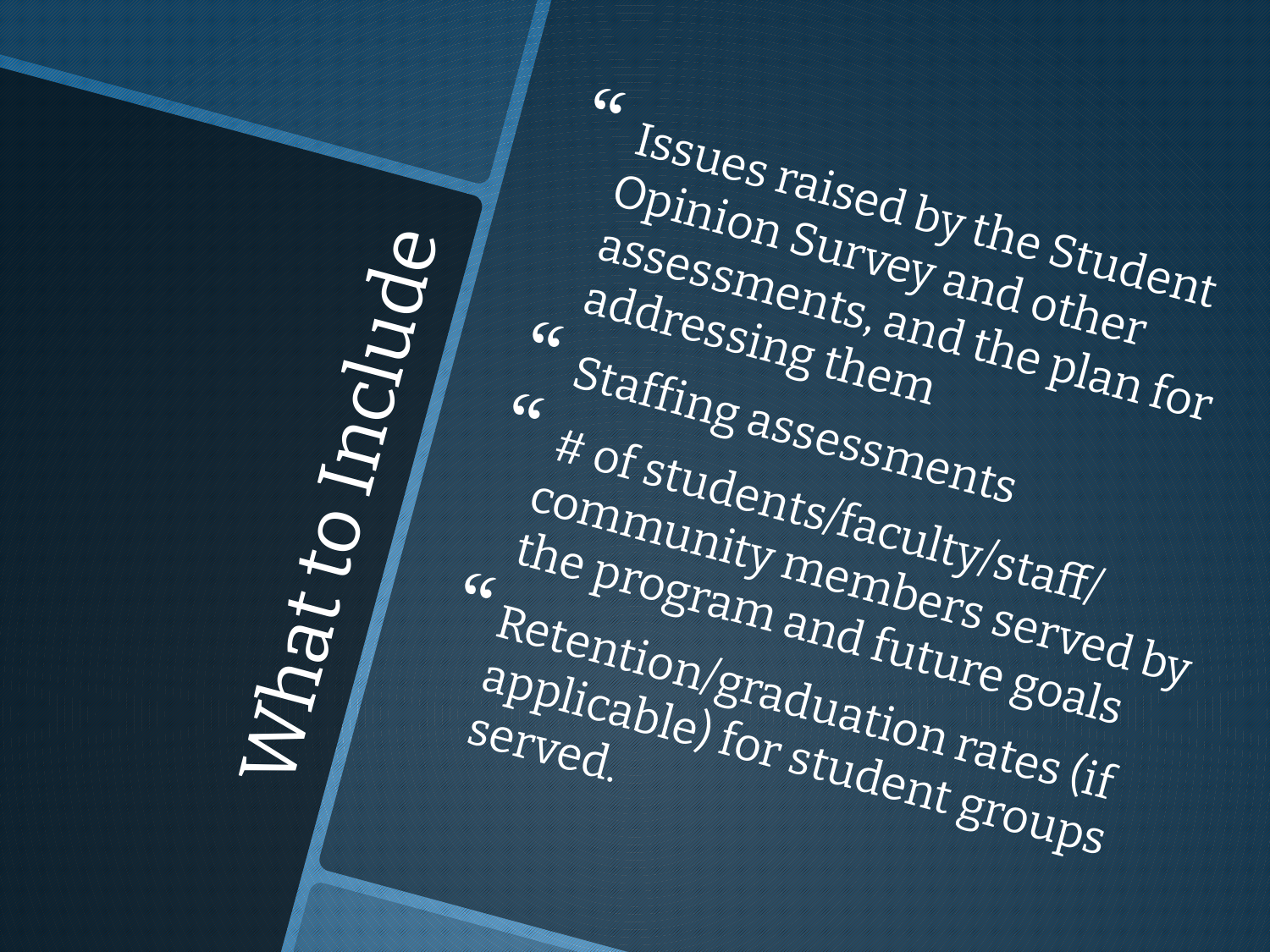

Issues raised by the Student Opinion Survey and other assessments, and the plan for addressing them
 Staffing assessments
 # of students/faculty/staff/    community members served by the program and future goals
Retention/graduation rates (if applicable) for student groups served.
# What to Include